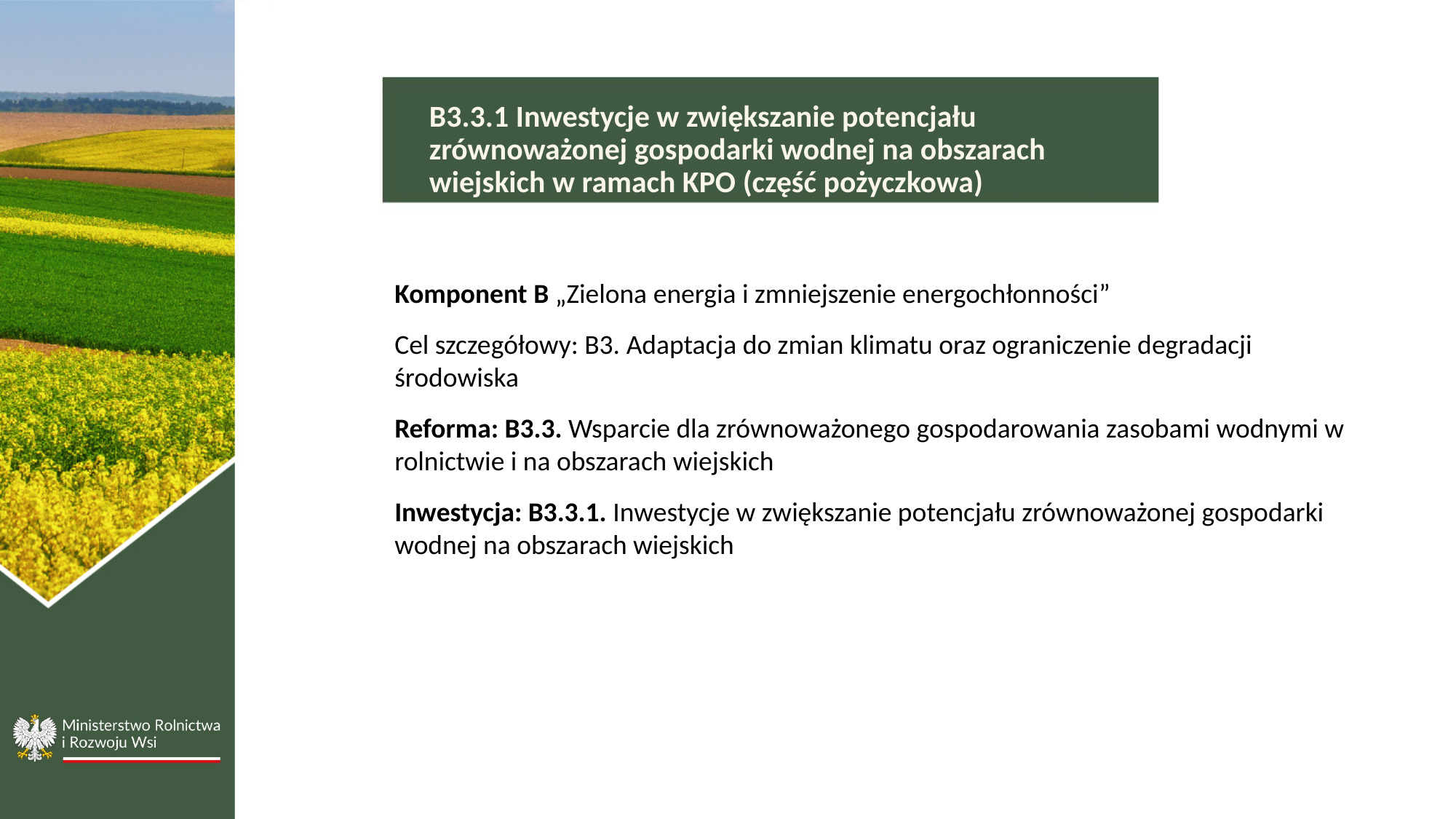

B3.3.1 Inwestycje w zwiększanie potencjału zrównoważonej gospodarki wodnej na obszarach wiejskich w ramach KPO (część pożyczkowa)

Komponent B „Zielona energia i zmniejszenie energochłonności”
Cel szczegółowy: B3. Adaptacja do zmian klimatu oraz ograniczenie degradacji  środowiska
Reforma: B3.3. Wsparcie dla zrównoważonego gospodarowania zasobami wodnymi w rolnictwie i na obszarach wiejskich
Inwestycja: B3.3.1. Inwestycje w zwiększanie potencjału zrównoważonej gospodarki wodnej na obszarach wiejskich